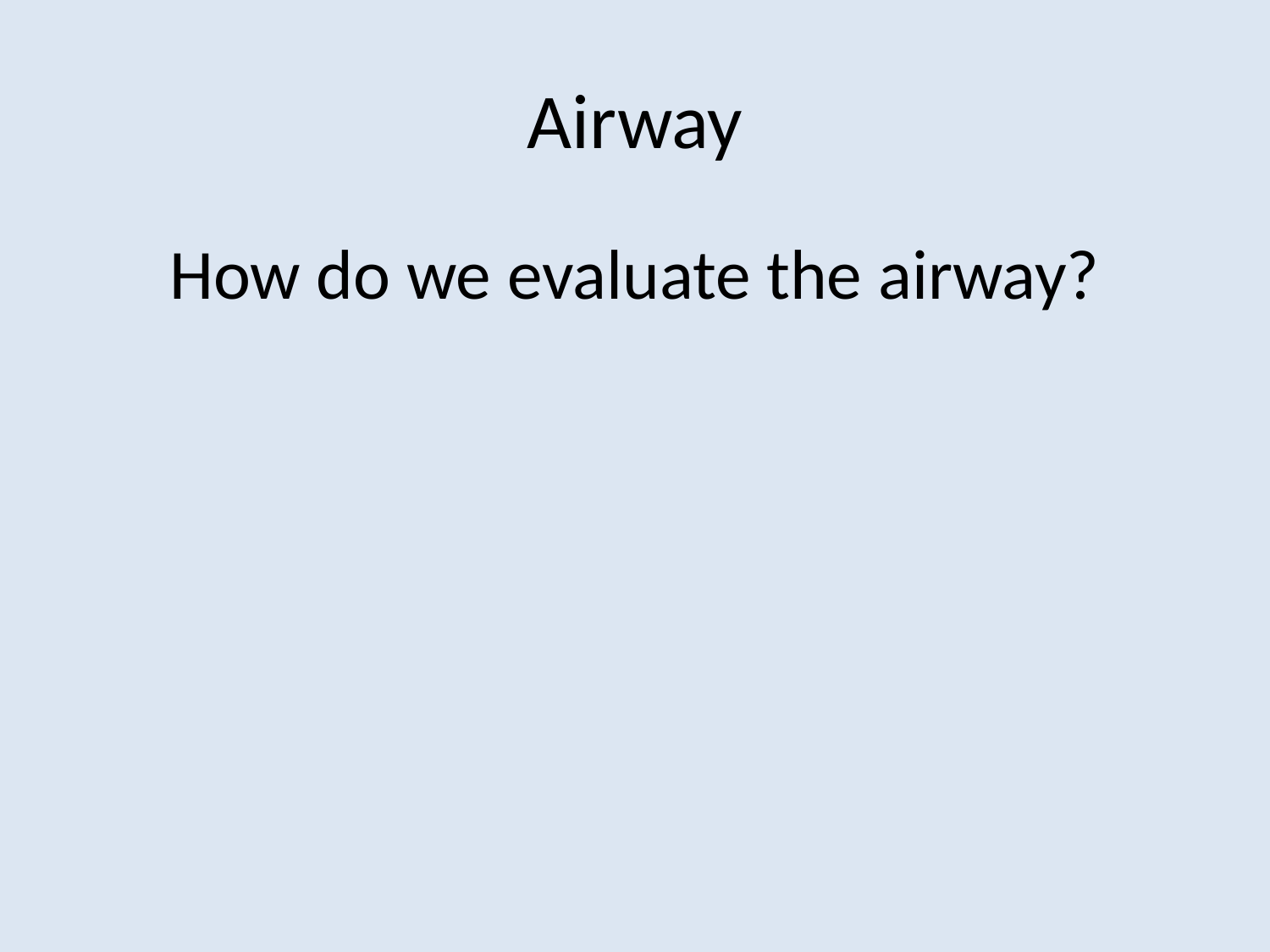

# Airway
How do we evaluate the airway?